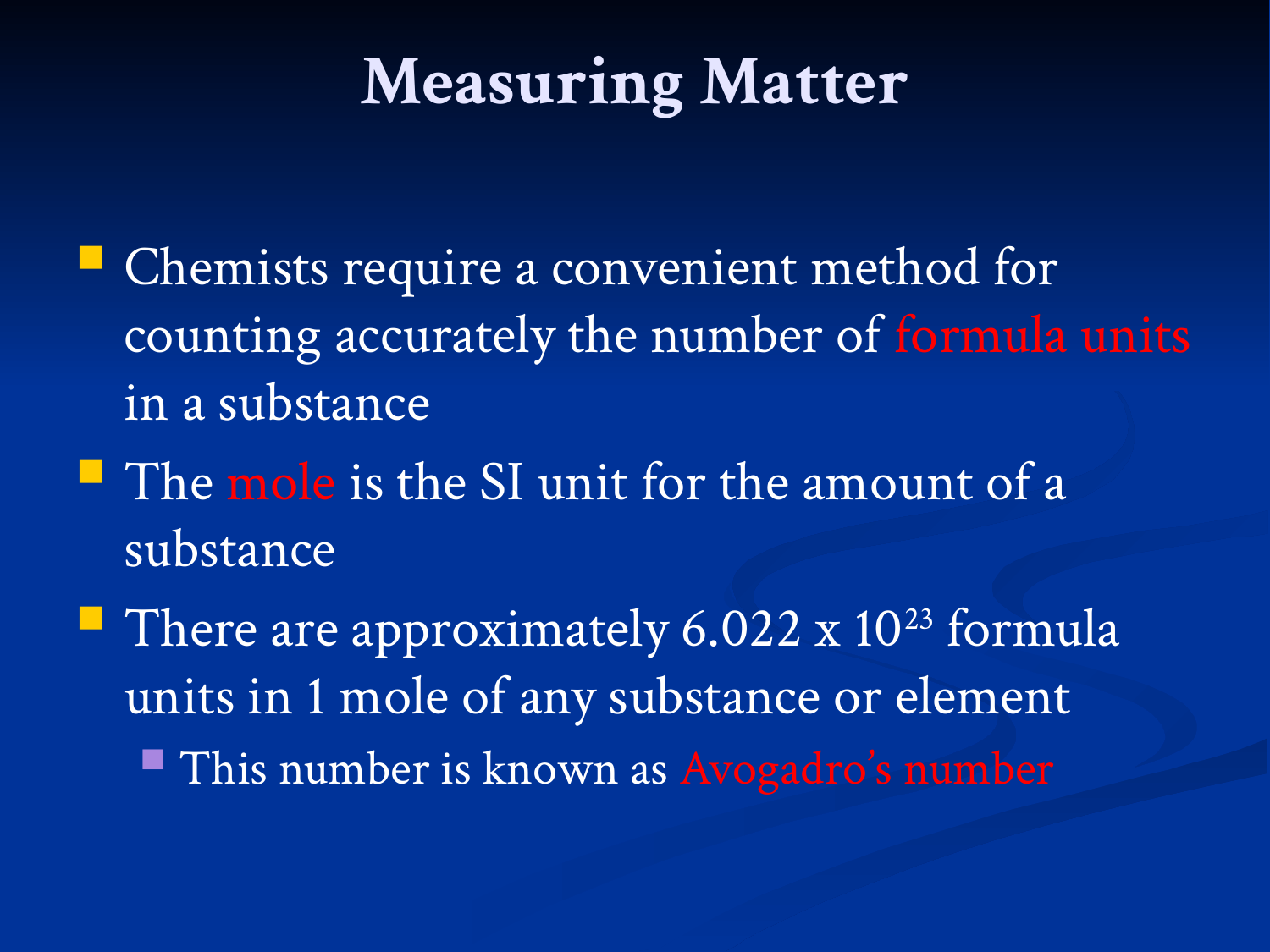

# Measuring Matter
Chemists require a convenient method for counting accurately the number of formula units in a substance
The mole is the SI unit for the amount of a substance
There are approximately 6.022 x 1023 formula units in 1 mole of any substance or element
This number is known as Avogadro’s number